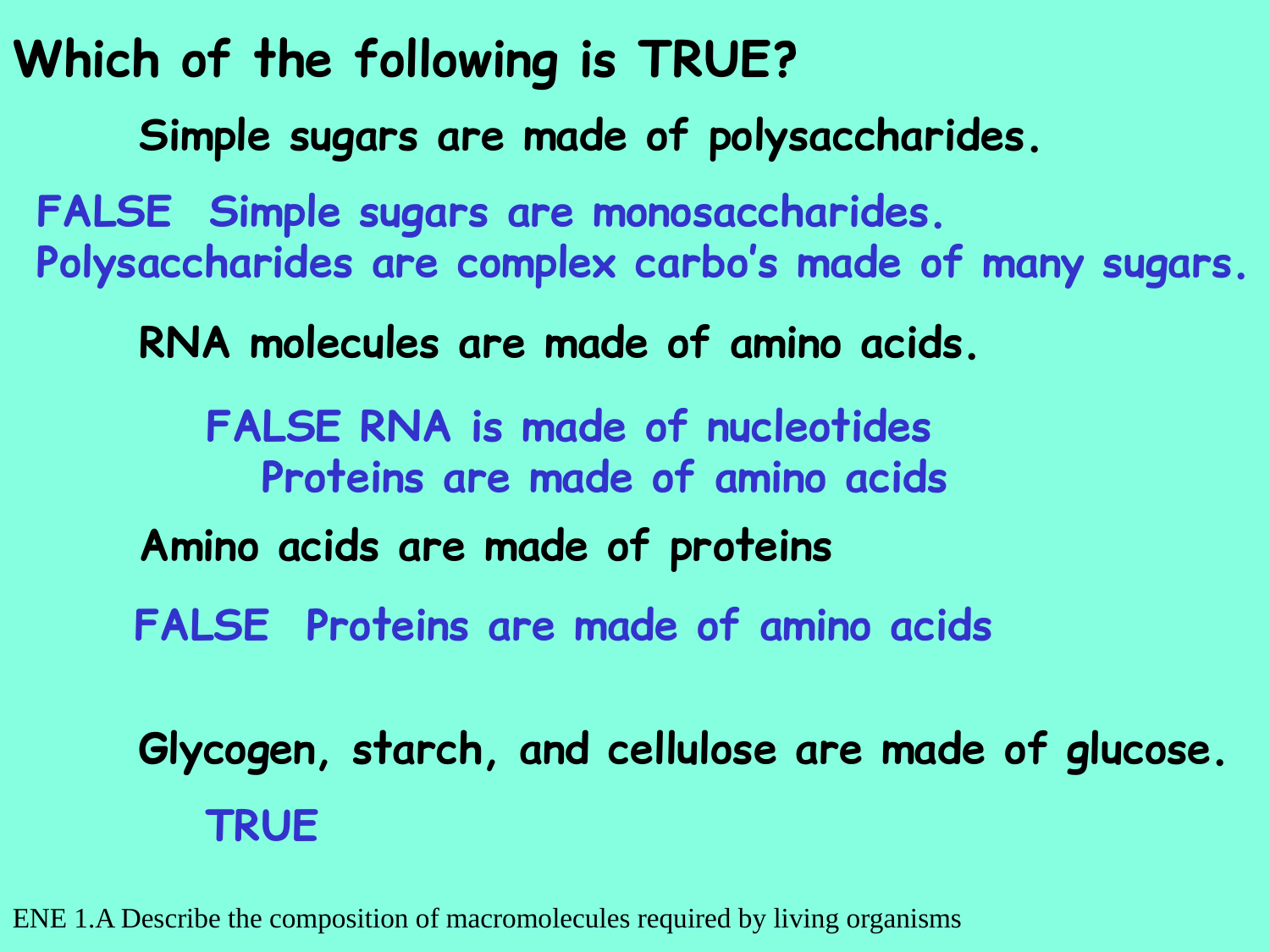

Which of the following is TRUE?
	Simple sugars are made of polysaccharides.

	RNA molecules are made of amino acids.

	Amino acids are made of proteins

	Glycogen, starch, and cellulose are made of glucose.
FALSE  Simple sugars are monosaccharides.
Polysaccharides are complex carbo’s made of many sugars.
FALSE RNA is made of nucleotides
   Proteins are made of amino acids
FALSE  Proteins are made of amino acids
TRUE
ENE 1.A Describe the composition of macromolecules required by living organisms